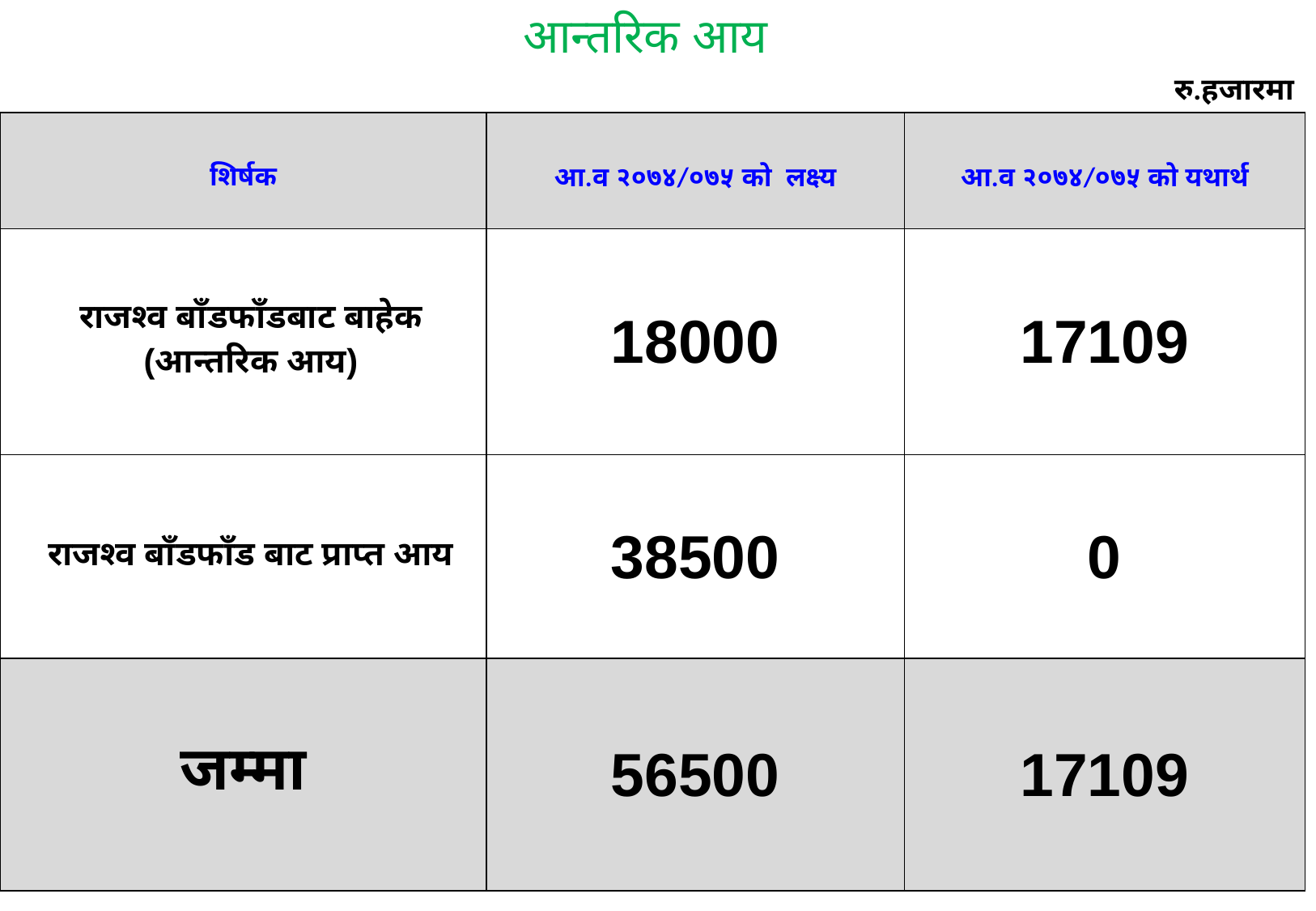

आन्तरिक आय
रु.हजारमा
| शिर्षक | आ.व २०७४/०७५ को लक्ष्य | आ.व २०७४/०७५ को यथार्थ |
| --- | --- | --- |
| राजश्व बाँडफाँडबाट बाहेक (आन्तरिक आय) | 18000 | 17109 |
| राजश्व बाँडफाँड बाट प्राप्त आय | 38500 | 0 |
| जम्मा | 56500 | 17109 |